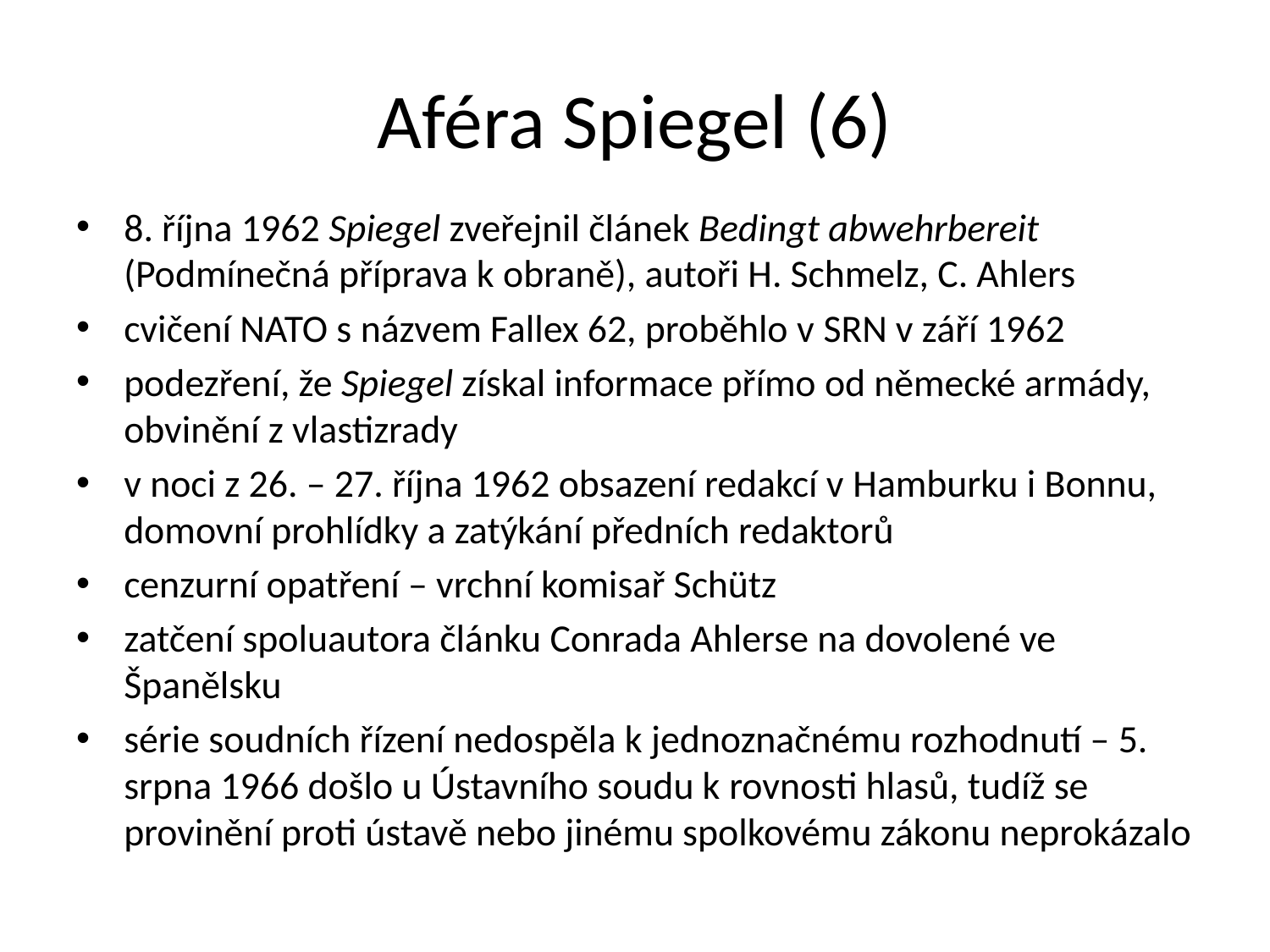

# Aféra Spiegel (6)
8. října 1962 Spiegel zveřejnil článek Bedingt abwehrbereit (Podmínečná příprava k obraně), autoři H. Schmelz, C. Ahlers
cvičení NATO s názvem Fallex 62, proběhlo v SRN v září 1962
podezření, že Spiegel získal informace přímo od německé armády, obvinění z vlastizrady
v noci z 26. – 27. října 1962 obsazení redakcí v Hamburku i Bonnu, domovní prohlídky a zatýkání předních redaktorů
cenzurní opatření – vrchní komisař Schütz
zatčení spoluautora článku Conrada Ahlerse na dovolené ve Španělsku
série soudních řízení nedospěla k jednoznačnému rozhodnutí – 5. srpna 1966 došlo u Ústavního soudu k rovnosti hlasů, tudíž se provinění proti ústavě nebo jinému spolkovému zákonu neprokázalo